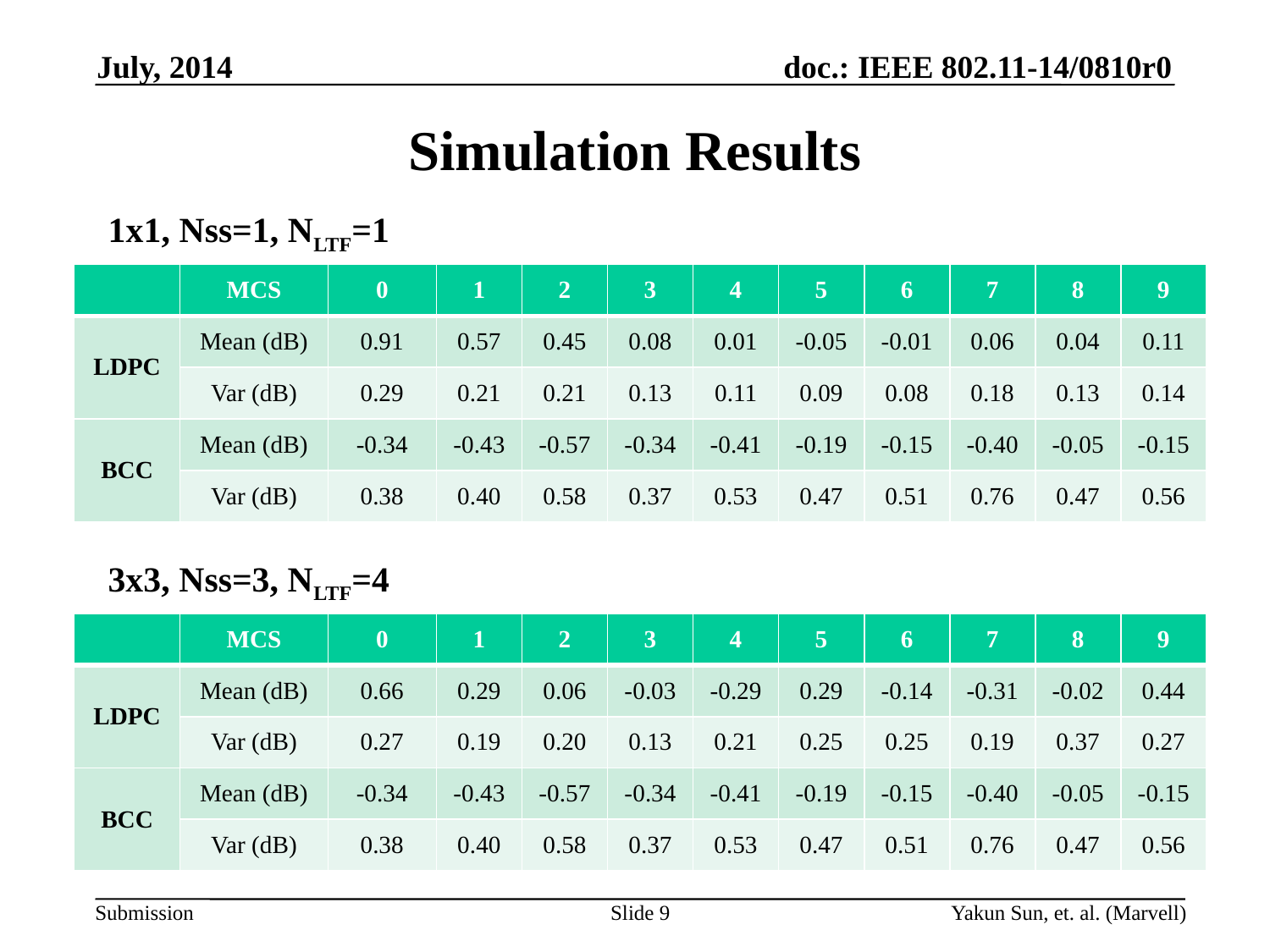

July, 2014
# Simulation Results
1x1, Nss=1, NLTF=1
|  | MCS | 0 | 1 | 2 | 3 | 4 | 5 | 6 | 7 | 8 | 9 |
| --- | --- | --- | --- | --- | --- | --- | --- | --- | --- | --- | --- |
| LDPC | Mean (dB) | 0.91 | 0.57 | 0.45 | 0.08 | 0.01 | -0.05 | -0.01 | 0.06 | 0.04 | 0.11 |
|  | Var (dB) | 0.29 | 0.21 | 0.21 | 0.13 | 0.11 | 0.09 | 0.08 | 0.18 | 0.13 | 0.14 |
| BCC | Mean (dB) | -0.34 | -0.43 | -0.57 | -0.34 | -0.41 | -0.19 | -0.15 | -0.40 | -0.05 | -0.15 |
|  | Var (dB) | 0.38 | 0.40 | 0.58 | 0.37 | 0.53 | 0.47 | 0.51 | 0.76 | 0.47 | 0.56 |
3x3, Nss=3, NLTF=4
|  | MCS | 0 | 1 | 2 | 3 | 4 | 5 | 6 | 7 | 8 | 9 |
| --- | --- | --- | --- | --- | --- | --- | --- | --- | --- | --- | --- |
| LDPC | Mean (dB) | 0.66 | 0.29 | 0.06 | -0.03 | -0.29 | 0.29 | -0.14 | -0.31 | -0.02 | 0.44 |
|  | Var (dB) | 0.27 | 0.19 | 0.20 | 0.13 | 0.21 | 0.25 | 0.25 | 0.19 | 0.37 | 0.27 |
| BCC | Mean (dB) | -0.34 | -0.43 | -0.57 | -0.34 | -0.41 | -0.19 | -0.15 | -0.40 | -0.05 | -0.15 |
|  | Var (dB) | 0.38 | 0.40 | 0.58 | 0.37 | 0.53 | 0.47 | 0.51 | 0.76 | 0.47 | 0.56 |
Slide 9
Yakun Sun, et. al. (Marvell)